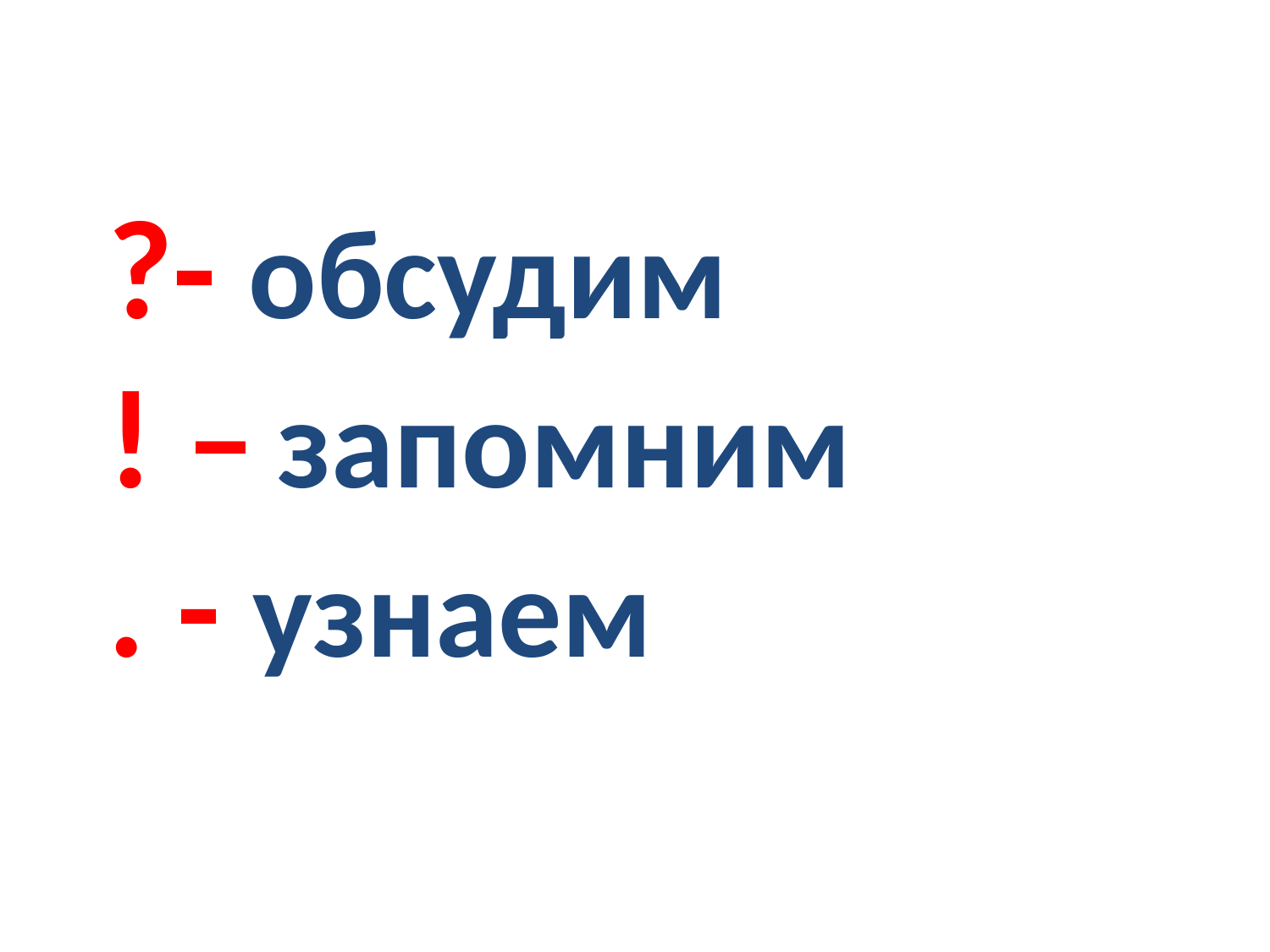

# ?- обсудим ! – запомним . - узнаем